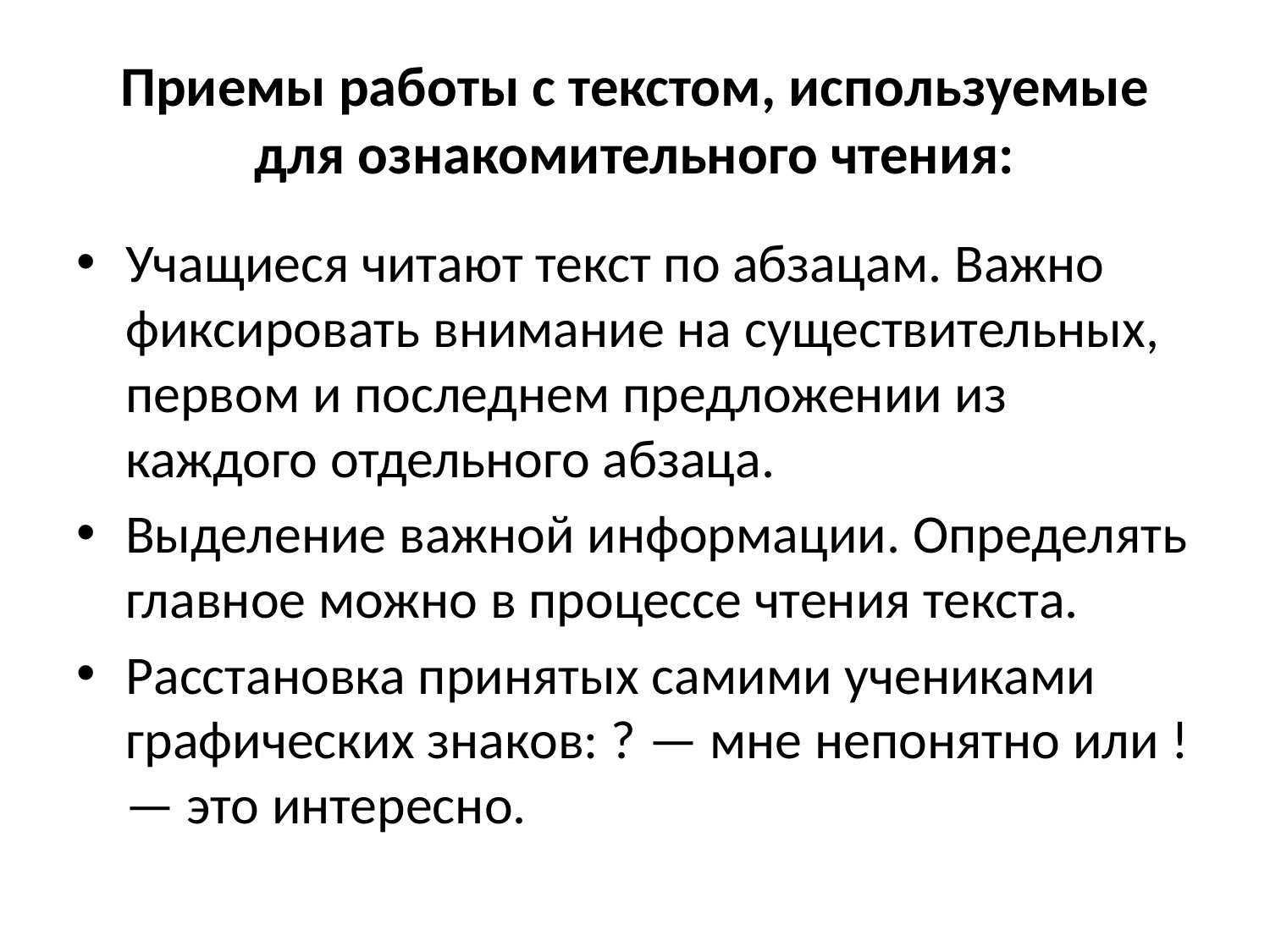

# Приемы работы с текстом, используемые для ознакомительного чтения:
Учащиеся читают текст по абзацам. Важно фиксировать внимание на существительных, первом и последнем предложении из каждого отдельного абзаца.
Выделение важной информации. Определять главное можно в процессе чтения текста.
Расстановка принятых самими учениками графических знаков: ? — мне непонятно или ! — это интересно.